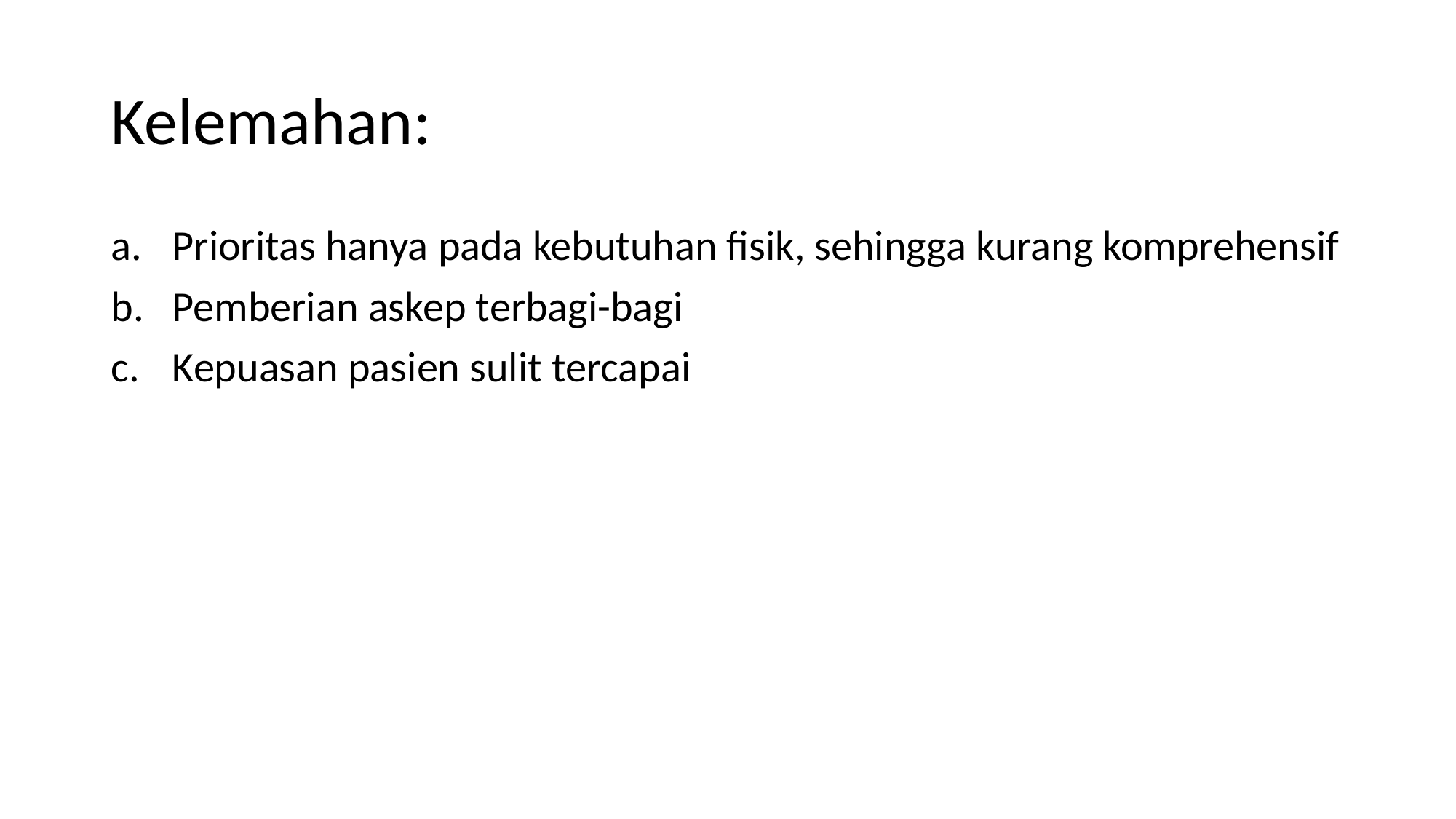

# Kelemahan:
Prioritas hanya pada kebutuhan fisik, sehingga kurang komprehensif
Pemberian askep terbagi-bagi
Kepuasan pasien sulit tercapai